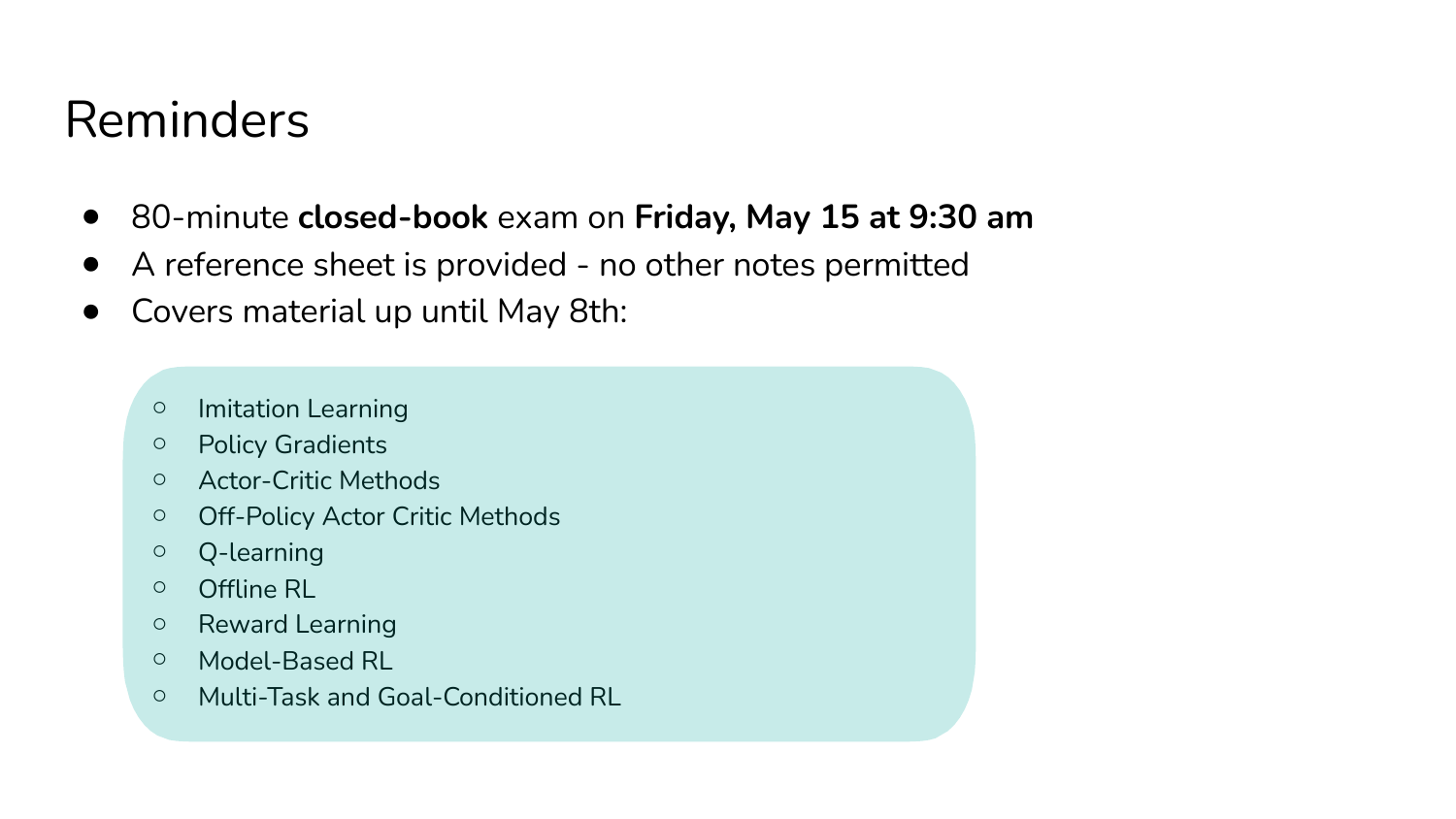

# Reminders
80-minute closed-book exam on Friday, May 15 at 9:30 am
A reference sheet is provided - no other notes permitted
Covers material up until May 8th:

Imitation Learning
Policy Gradients
Actor-Critic Methods
Off-Policy Actor Critic Methods
Q-learning
Offline RL
Reward Learning
Model-Based RL
Multi-Task and Goal-Conditioned RL